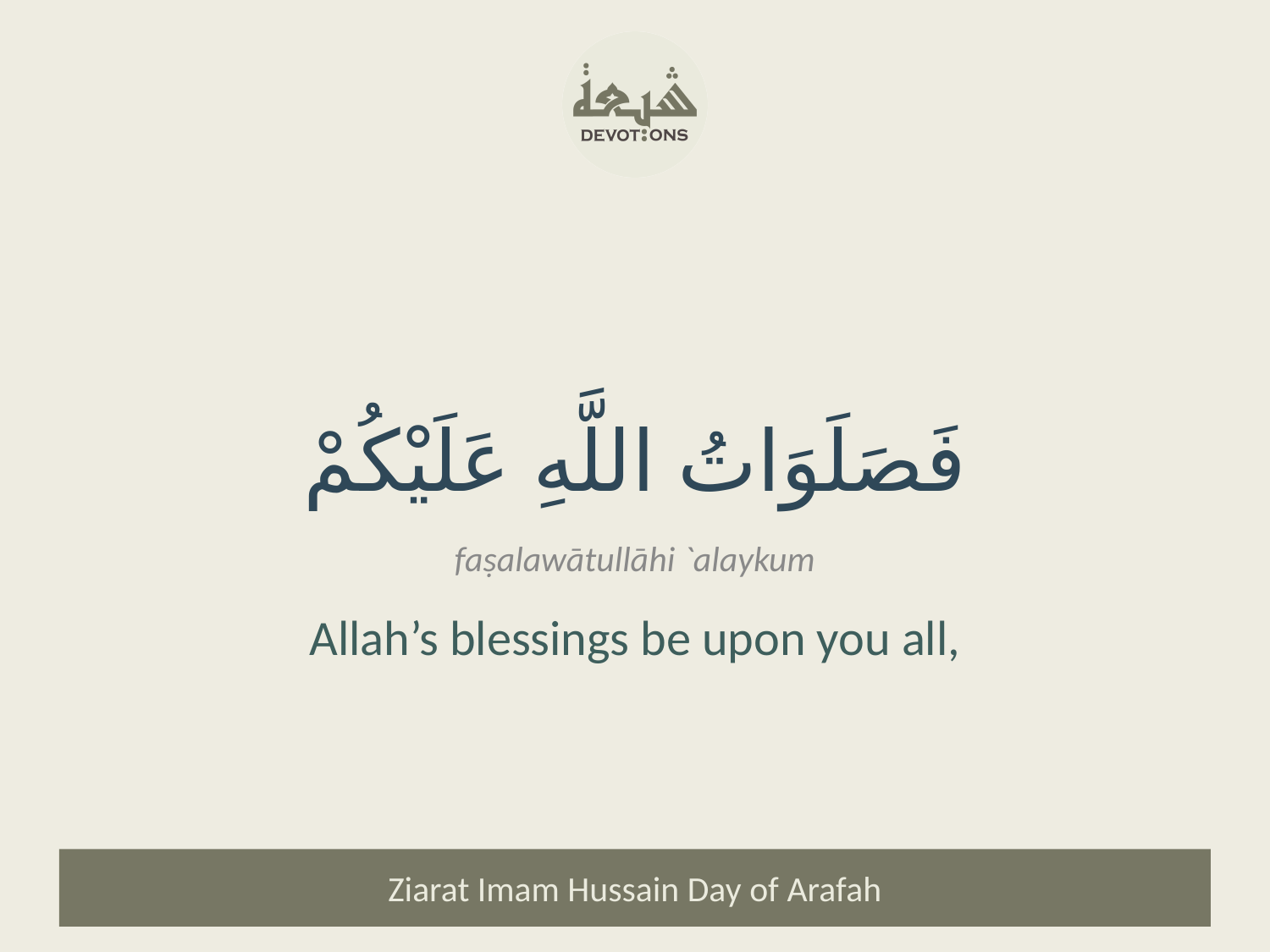

فَصَلَوَاتُ اللَّهِ عَلَيْكُمْ
faṣalawātullāhi `alaykum
Allah’s blessings be upon you all,
Ziarat Imam Hussain Day of Arafah